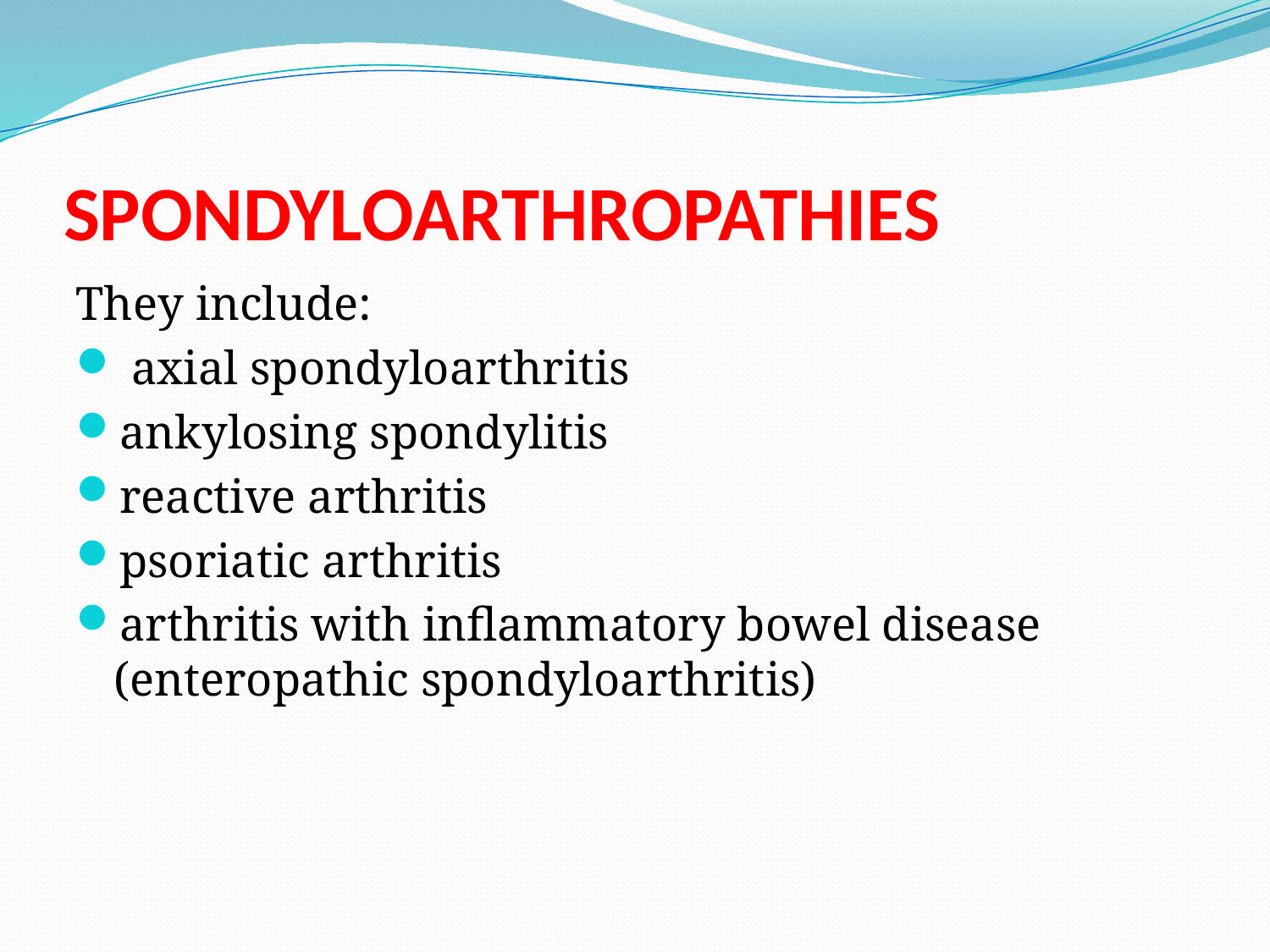

# SPONDYLOARTHROPATHIES
They include:
 axial spondyloarthritis
ankylosing spondylitis
reactive arthritis
psoriatic arthritis
arthritis with inflammatory bowel disease (enteropathic spondyloarthritis)